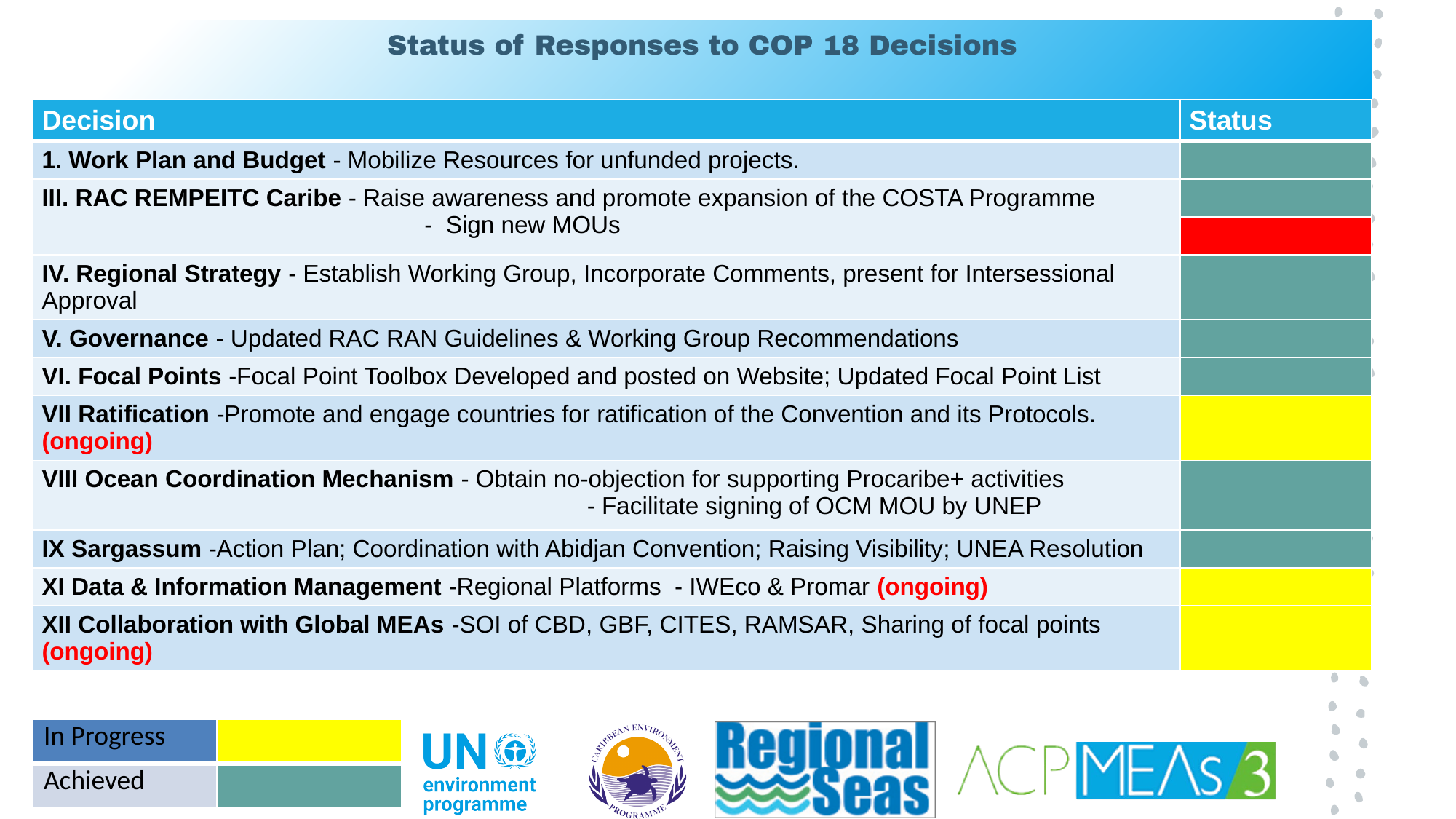

# Status of Responses to COP 18 Decisions
| Decision | Status |
| --- | --- |
| 1. Work Plan and Budget - Mobilize Resources for unfunded projects. |  |
| III. RAC REMPEITC Caribe - Raise awareness and promote expansion of the COSTA Programme - Sign new MOUs |  |
|  |  |
| IV. Regional Strategy - Establish Working Group, Incorporate Comments, present for Intersessional Approval |  |
| V. Governance - Updated RAC RAN Guidelines & Working Group Recommendations |  |
| VI. Focal Points -Focal Point Toolbox Developed and posted on Website; Updated Focal Point List |  |
| VII Ratification -Promote and engage countries for ratification of the Convention and its Protocols. (ongoing) |  |
| VIII Ocean Coordination Mechanism - Obtain no-objection for supporting Procaribe+ activities - Facilitate signing of OCM MOU by UNEP |  |
| IX Sargassum -Action Plan; Coordination with Abidjan Convention; Raising Visibility; UNEA Resolution |  |
| XI Data & Information Management -Regional Platforms - IWEco & Promar (ongoing) |  |
| XII Collaboration with Global MEAs -SOI of CBD, GBF, CITES, RAMSAR, Sharing of focal points (ongoing) |  |
| In Progress |  |
| --- | --- |
| Achieved |  |